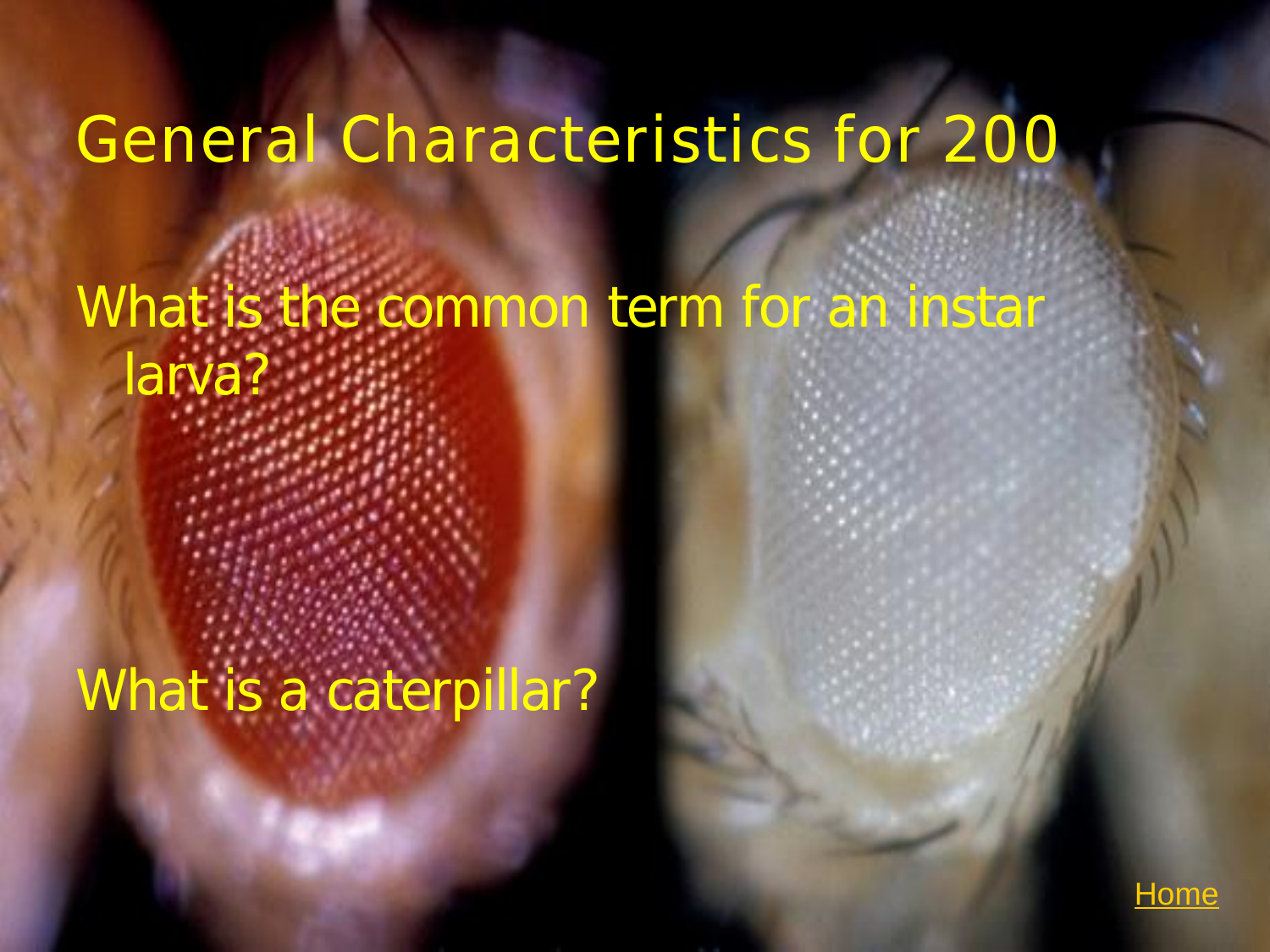

# General Characteristics for 200
What is the common term for an instar larva?

What is a caterpillar?
Home